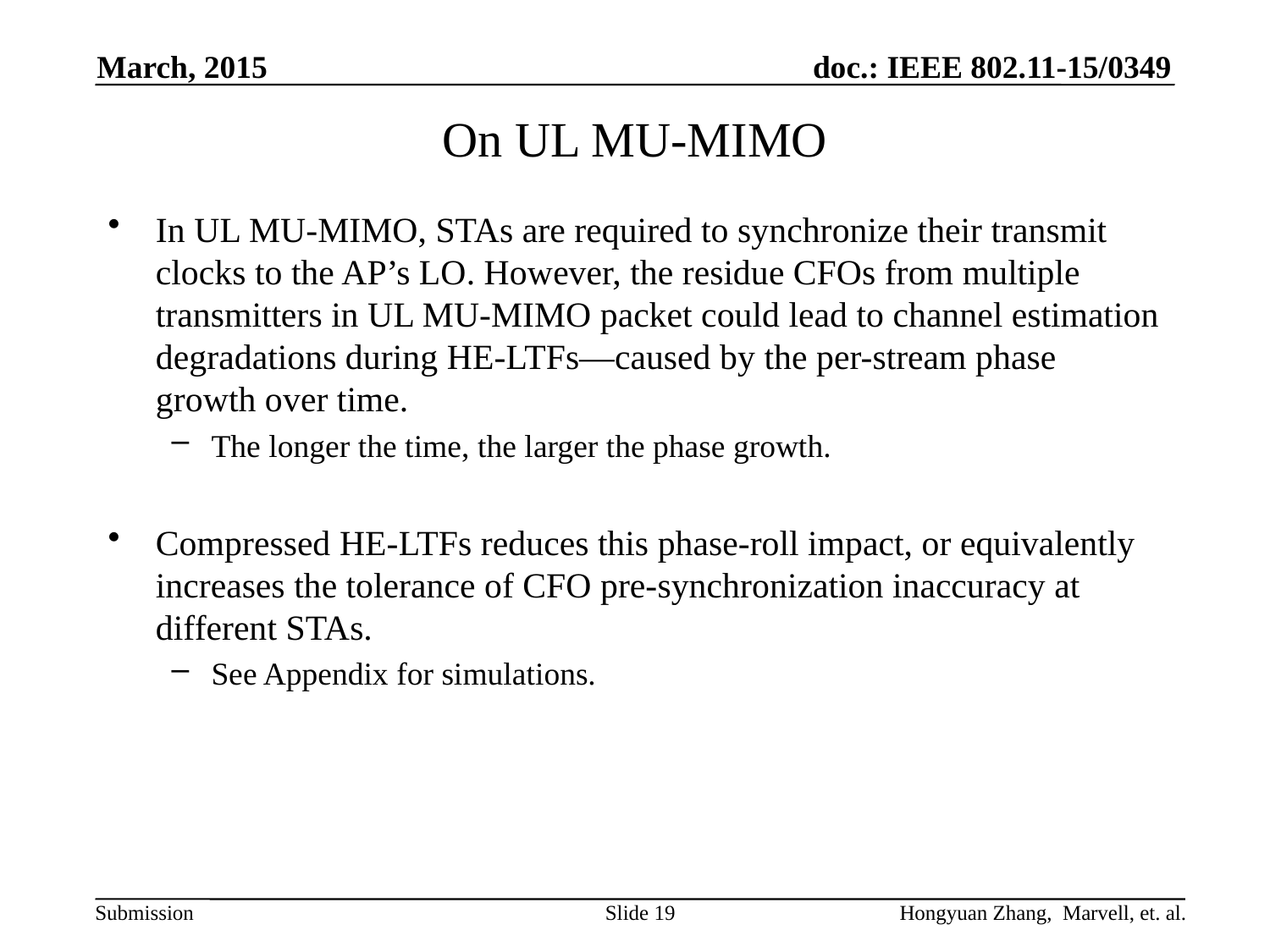

March, 2015
# On UL MU-MIMO
In UL MU-MIMO, STAs are required to synchronize their transmit clocks to the AP’s LO. However, the residue CFOs from multiple transmitters in UL MU-MIMO packet could lead to channel estimation degradations during HE-LTFs—caused by the per-stream phase growth over time.
The longer the time, the larger the phase growth.

Compressed HE-LTFs reduces this phase-roll impact, or equivalently increases the tolerance of CFO pre-synchronization inaccuracy at different STAs.
See Appendix for simulations.
Slide 19
Hongyuan Zhang,  Marvell, et. al.